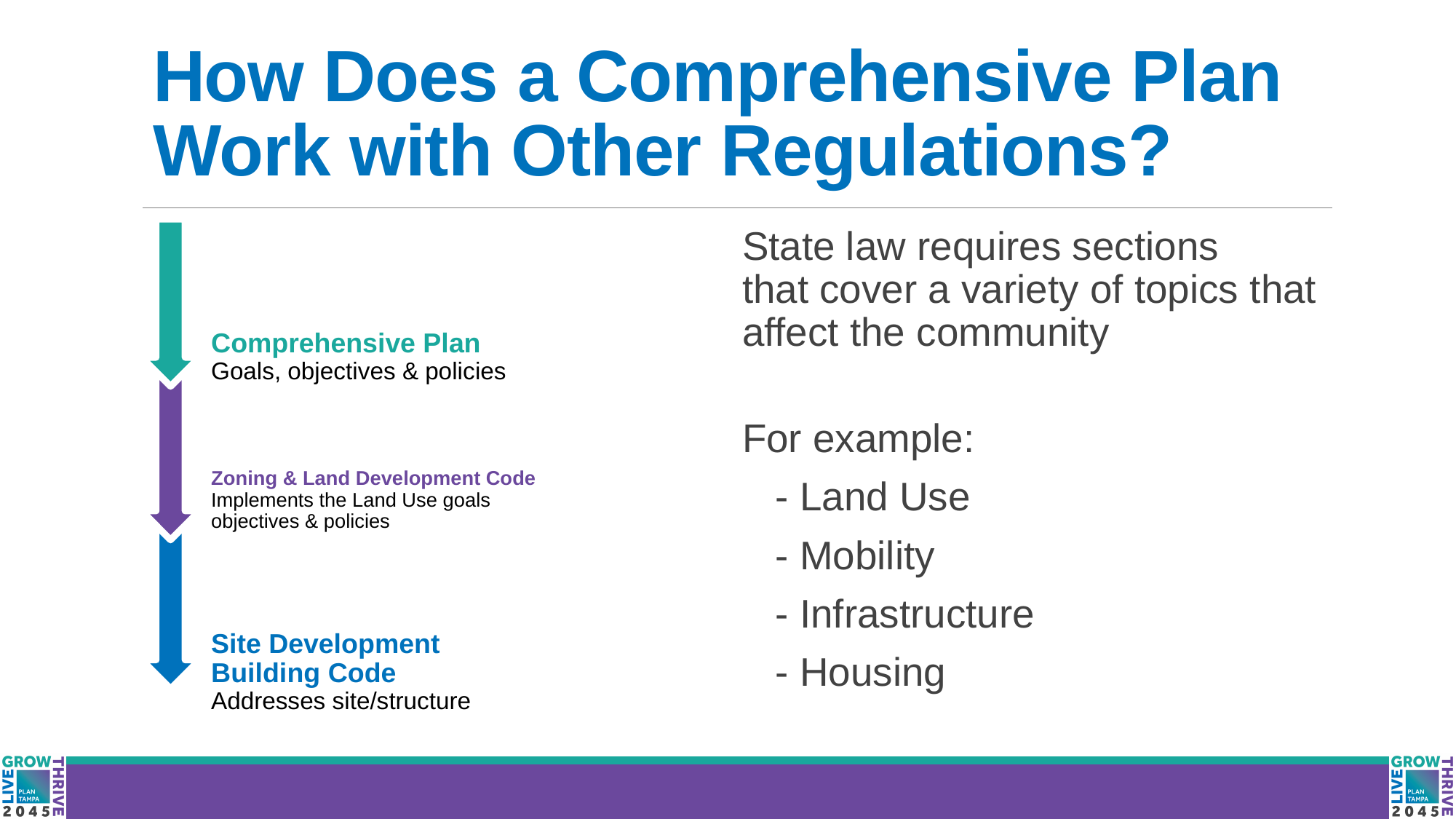

# How Does a Comprehensive Plan Work with Other Regulations?

State law requires sections that cover a variety of topics that affect the community
For example:
   - Land Use
   - Mobility
   - Infrastructure
   - Housing
Comprehensive Plan
Goals, objectives & policies

Zoning & Land Development Code
Implements the Land Use goals objectives & policies

Site Development Building Code
Addresses site/structure